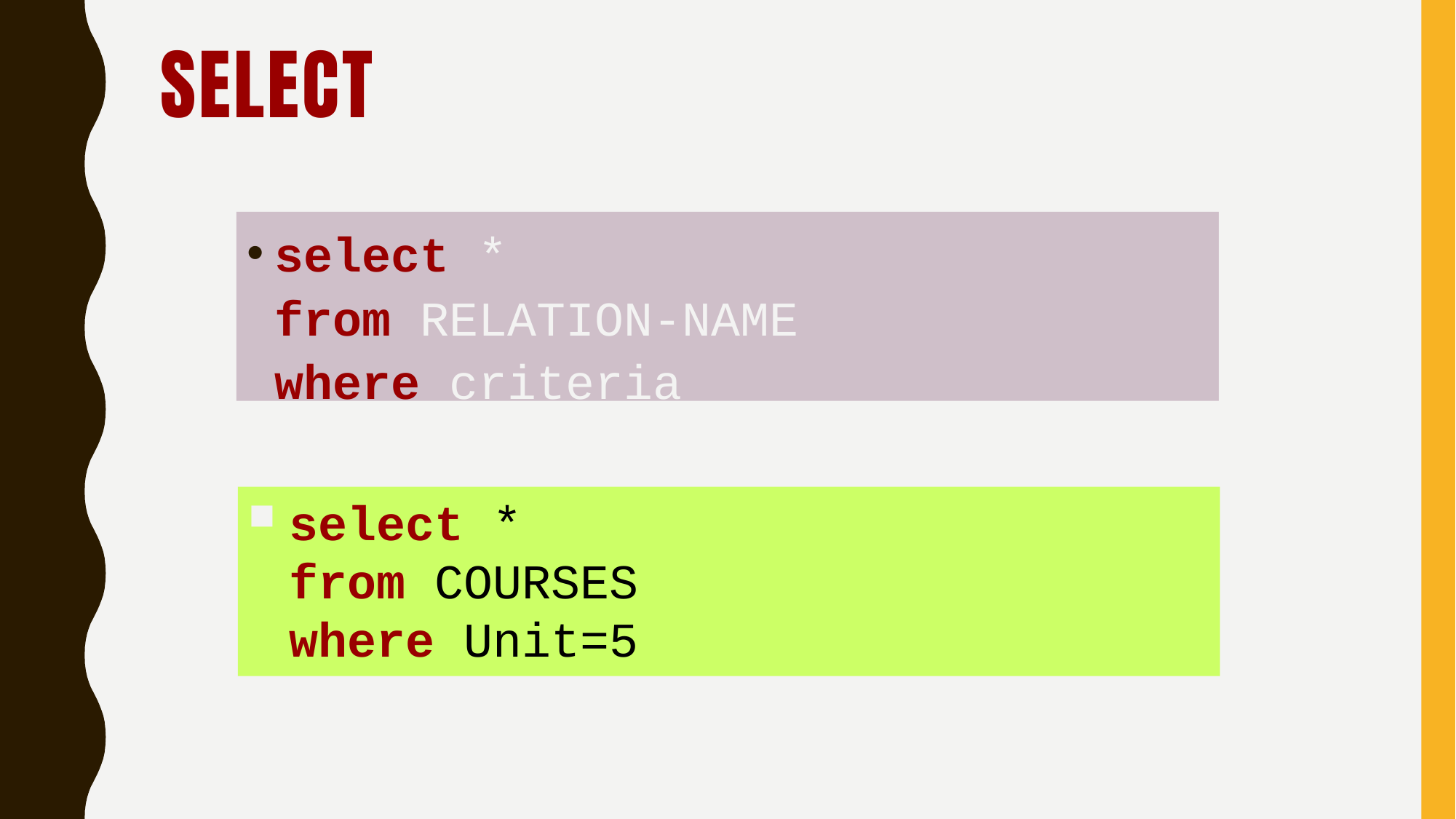

# Select
select *
from RELATION-NAME
where criteria
select *
from COURSES
where Unit=5